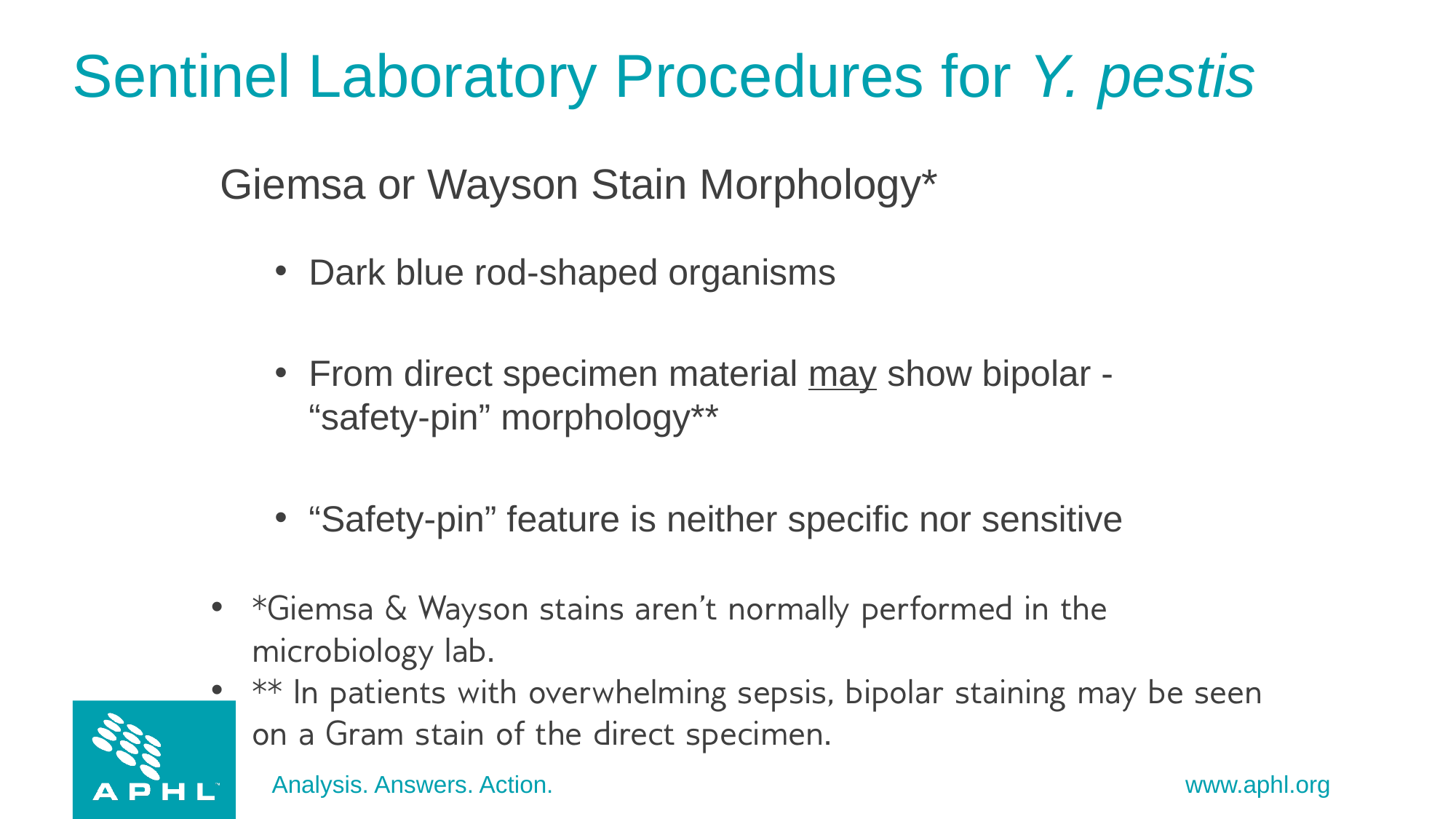

# Sentinel Laboratory Procedures for Y. pestis
Giemsa or Wayson Stain Morphology*

Dark blue rod-shaped organisms

From direct specimen material may show bipolar - “safety-pin” morphology**

“Safety-pin” feature is neither specific nor sensitive
*Giemsa & Wayson stains aren’t normally performed in the microbiology lab.
** In patients with overwhelming sepsis, bipolar staining may be seen on a Gram stain of the direct specimen.